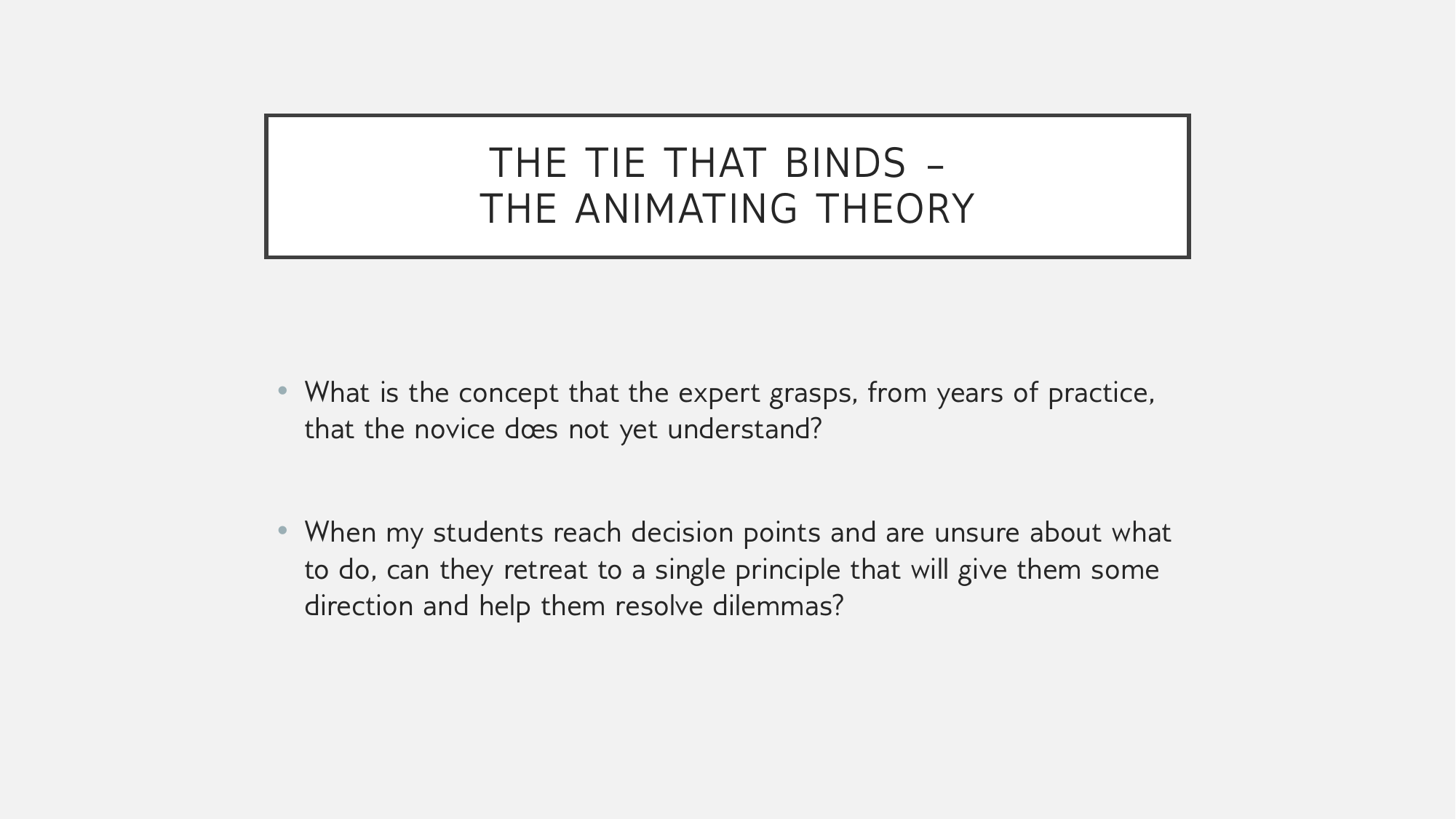

# The tie that binds – The animating theory

What is the concept that the expert grasps, from years of practice, that the novice does not yet understand?

When my students reach decision points and are unsure about what to do, can they retreat to a single principle that will give them some direction and help them resolve dilemmas?